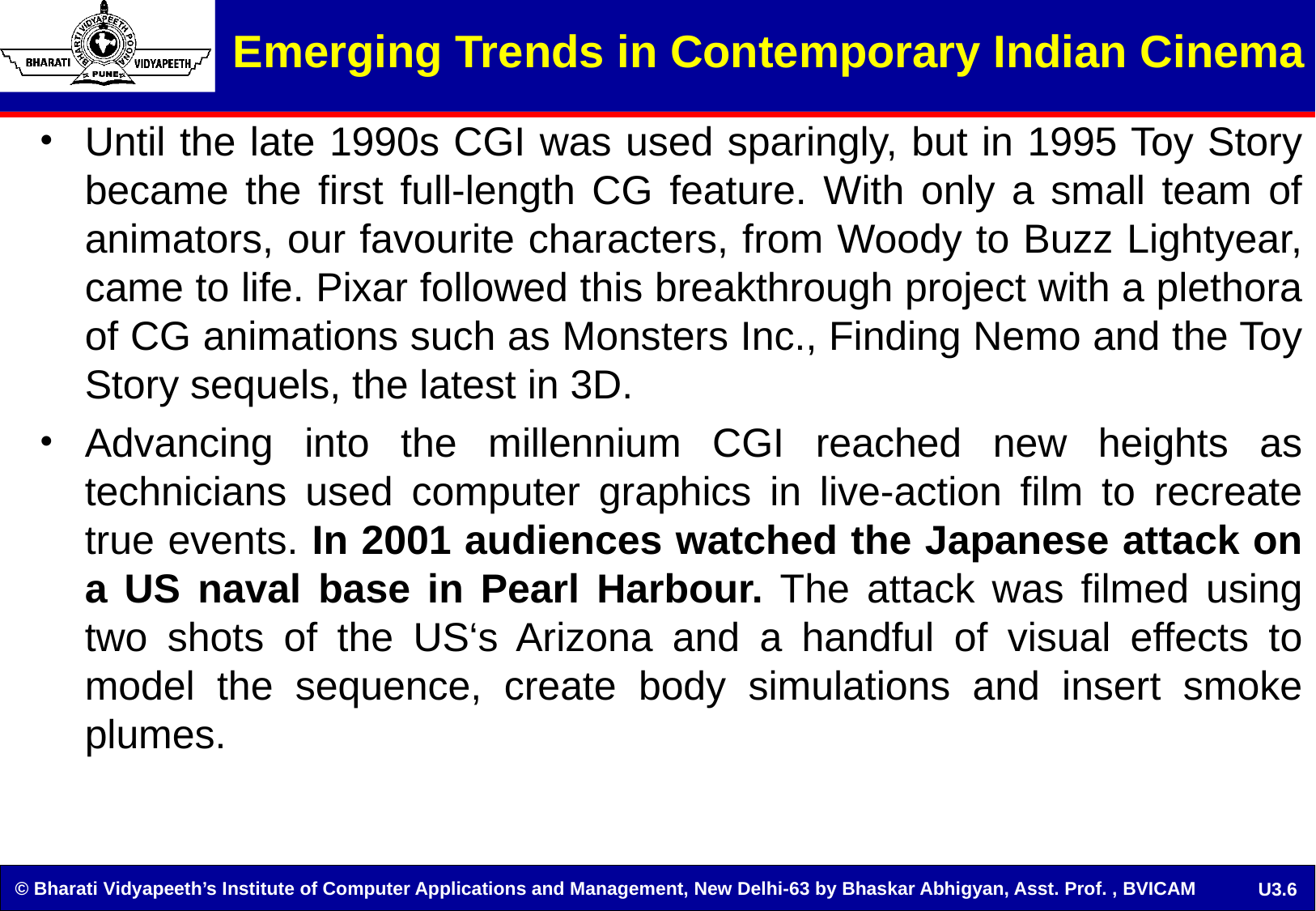

Emerging Trends in Contemporary Indian Cinema
Until the late 1990s CGI was used sparingly, but in 1995 Toy Story became the first full-length CG feature. With only a small team of animators, our favourite characters, from Woody to Buzz Lightyear, came to life. Pixar followed this breakthrough project with a plethora of CG animations such as Monsters Inc., Finding Nemo and the Toy Story sequels, the latest in 3D.
Advancing into the millennium CGI reached new heights as technicians used computer graphics in live-action film to recreate true events. In 2001 audiences watched the Japanese attack on a US naval base in Pearl Harbour. The attack was filmed using two shots of the US‘s Arizona and a handful of visual effects to model the sequence, create body simulations and insert smoke plumes.